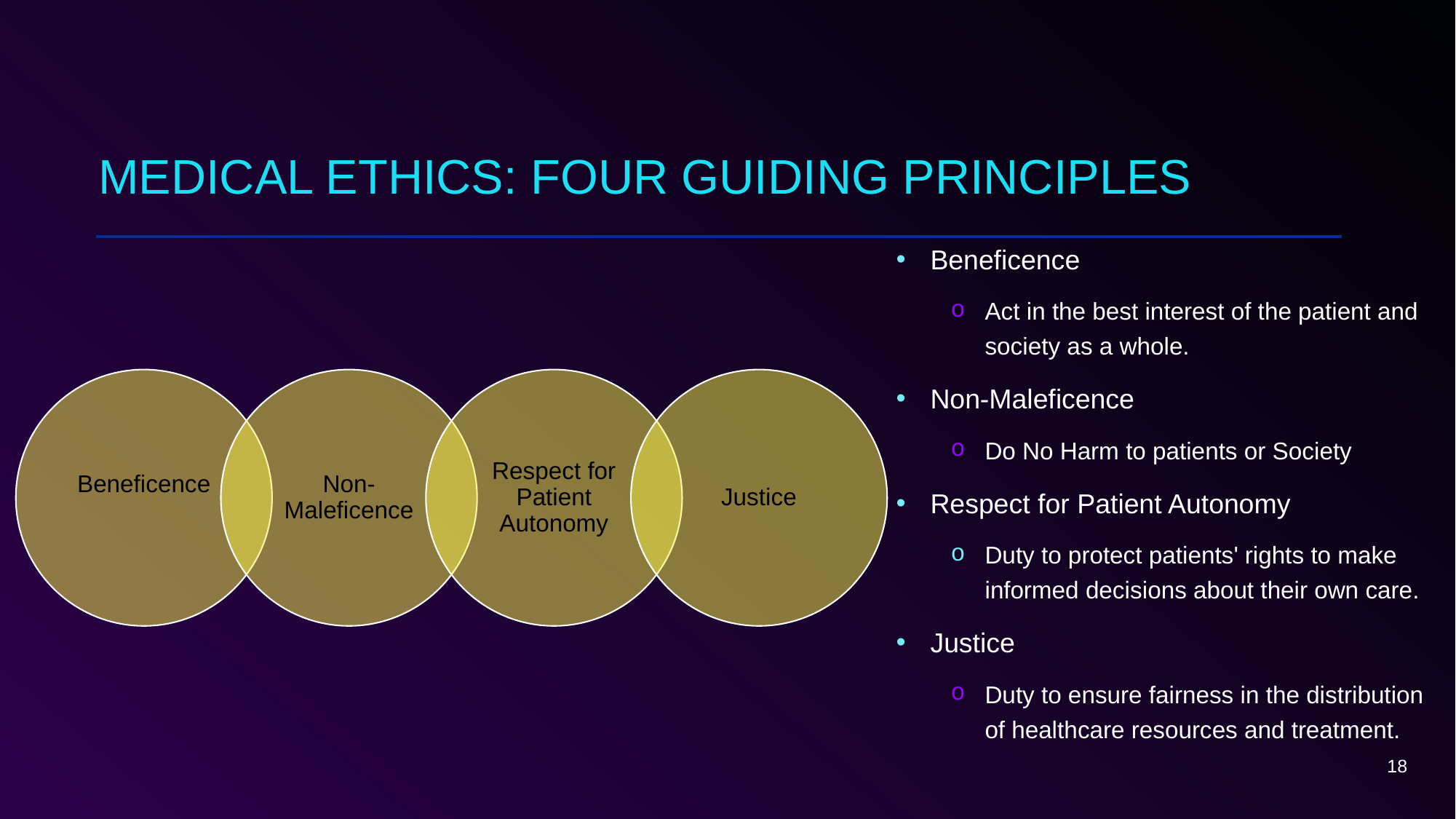

# Medical Ethics: Four Guiding Principles
Beneficence
Act in the best interest of the patient and society as a whole.
Non-Maleficence
Do No Harm to patients or Society
Respect for Patient Autonomy
Duty to protect patients' rights to make informed decisions about their own care.
Justice
Duty to ensure fairness in the distribution of healthcare resources and treatment.
Beneficence
Non-Maleficence
Respect for Patient Autonomy
Justice
18